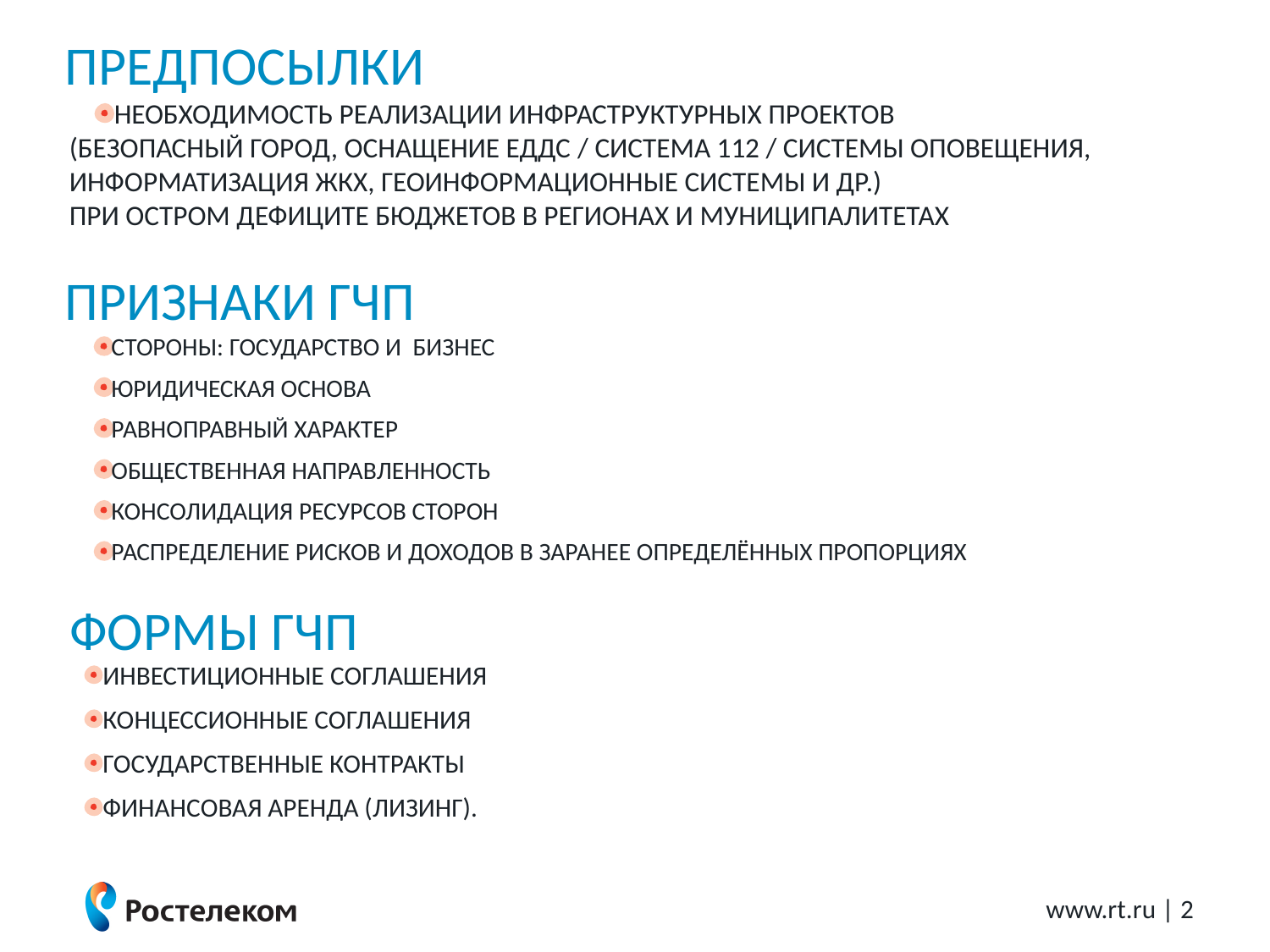

предпосылки
Необходимость реализации инфраструктурных проектов
(безопасный город, Оснащение ЕДДС / Система 112 / системы оповещения, информатизация ЖКХ, Геоинформационные системы и др.)
при остром Дефиците бюджетов в регионах и муниципалитетах

Признаки гчп
Стороны: государство и  бизнес
юридическая основа
равноправный характер
общественная направленность
Консолидация ресурсов сторон
Распределение рисков и доходов в заранее определённых пропорциях
формы гчп
Инвестиционные соглашения
концессионные соглашения
государственные контракты
финансовая аренда (лизинг).